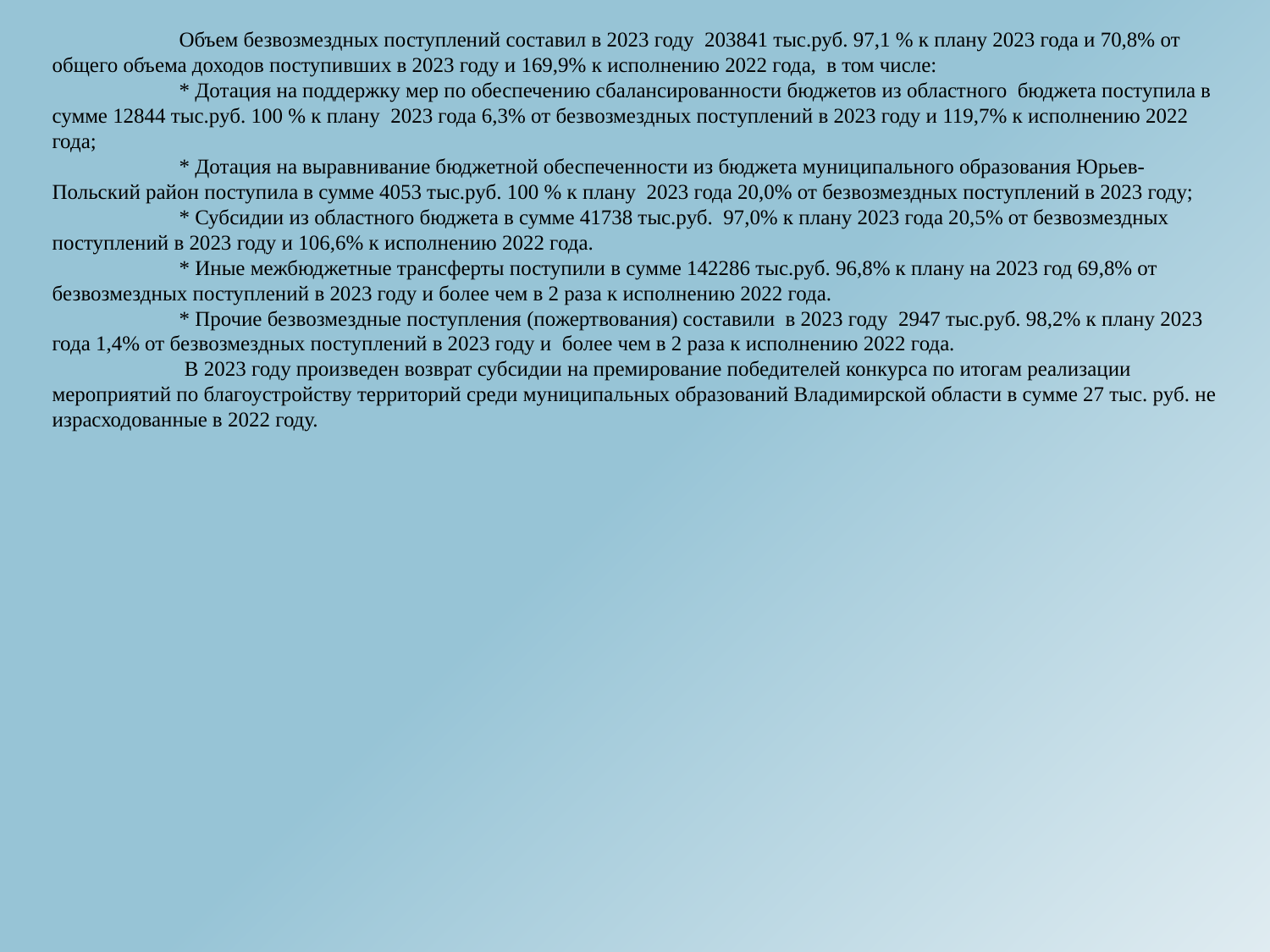

Объем безвозмездных поступлений составил в 2023 году  203841 тыс.руб. 97,1 % к плану 2023 года и 70,8% от общего объема доходов поступивших в 2023 году и 169,9% к исполнению 2022 года,  в том числе:
	* Дотация на поддержку мер по обеспечению сбалансированности бюджетов из областного  бюджета поступила в сумме 12844 тыс.руб. 100 % к плану  2023 года 6,3% от безвозмездных поступлений в 2023 году и 119,7% к исполнению 2022 года;
	* Дотация на выравнивание бюджетной обеспеченности из бюджета муниципального образования Юрьев-Польский район поступила в сумме 4053 тыс.руб. 100 % к плану  2023 года 20,0% от безвозмездных поступлений в 2023 году;
 	* Субсидии из областного бюджета в сумме 41738 тыс.руб.  97,0% к плану 2023 года 20,5% от безвозмездных поступлений в 2023 году и 106,6% к исполнению 2022 года.
	* Иные межбюджетные трансферты поступили в сумме 142286 тыс.руб. 96,8% к плану на 2023 год 69,8% от безвозмездных поступлений в 2023 году и более чем в 2 раза к исполнению 2022 года.
	* Прочие безвозмездные поступления (пожертвования) составили  в 2023 году  2947 тыс.руб. 98,2% к плану 2023 года 1,4% от безвозмездных поступлений в 2023 году и  более чем в 2 раза к исполнению 2022 года.
	 В 2023 году произведен возврат субсидии на премирование победителей конкурса по итогам реализации мероприятий по благоустройству территорий среди муниципальных образований Владимирской области в сумме 27 тыс. руб. не израсходованные в 2022 году.